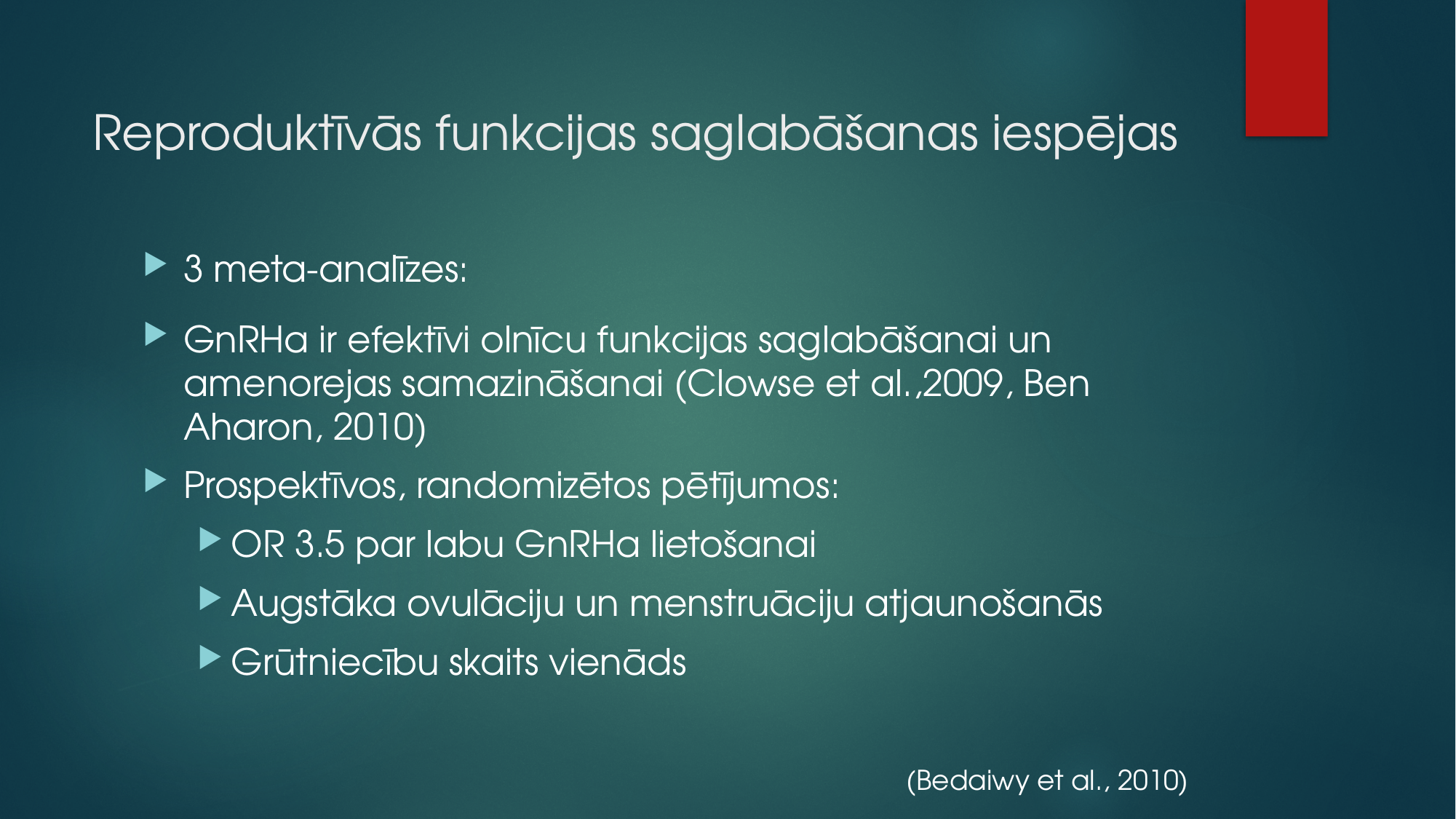

# Reproduktīvās funkcijas saglabāšanas iespējas
3 meta-analīzes:
GnRHa ir efektīvi olnīcu funkcijas saglabāšanai un amenorejas samazināšanai (Clowse et al.,2009, Ben Aharon, 2010)
Prospektīvos, randomizētos pētījumos:
OR 3.5 par labu GnRHa lietošanai
Augstāka ovulāciju un menstruāciju atjaunošanās
Grūtniecību skaits vienāds

(Bedaiwy et al., 2010)